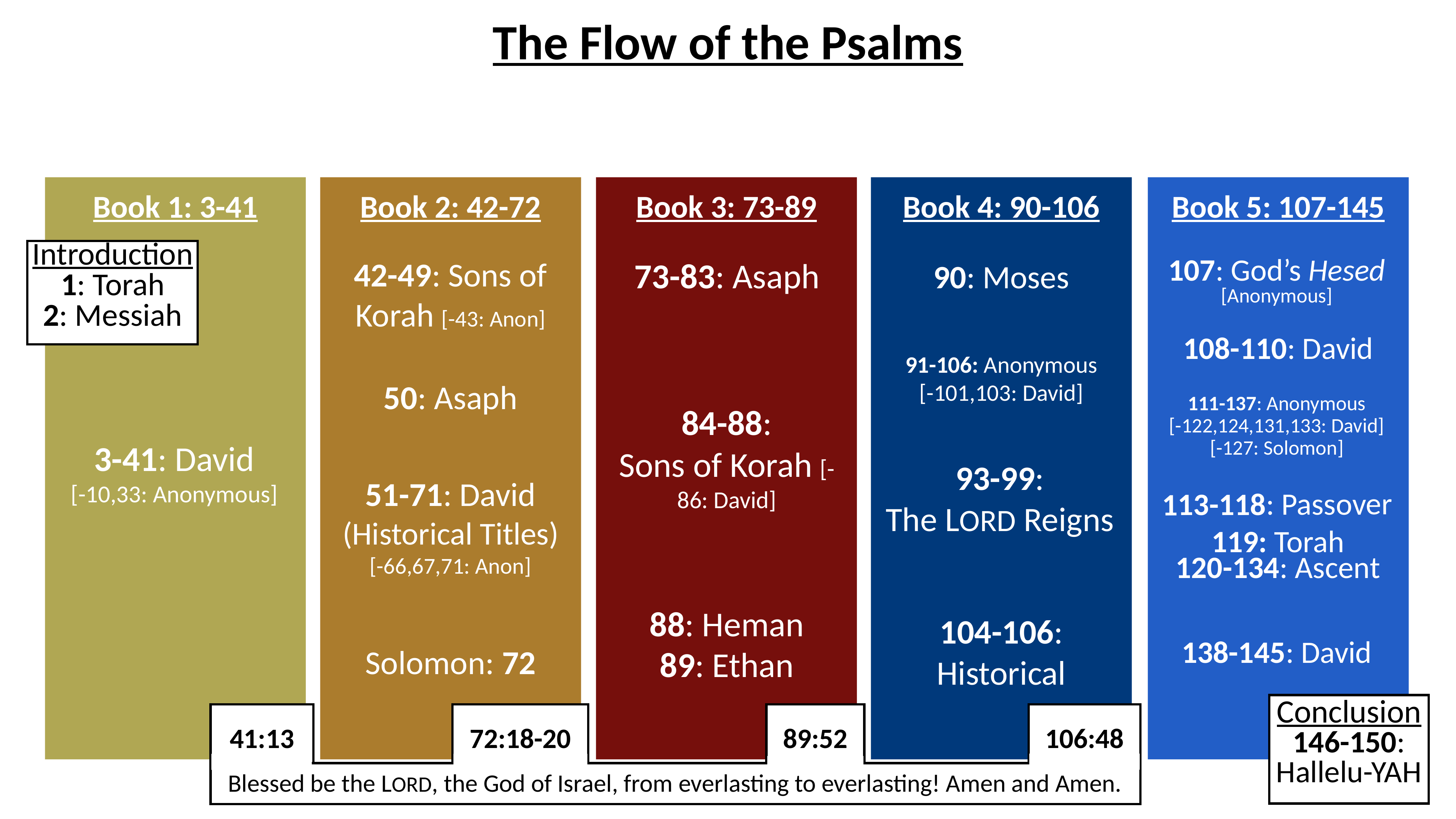

The Flow of the Psalms

Book 1: 3-41

Book 2: 42-72

Book 3: 73-89

Book 4: 90-106

Book 5: 107-145
Introduction
1: Torah
2: Messiah

42-49: Sons of Korah [-43: Anon]
50: Asaph
51-71: David (Historical Titles)
[-66,67,71: Anon]
Solomon: 72
73-83: Asaph
84-88:
Sons of Korah [-86: David]
88: Heman
89: Ethan
90: Moses
91-106: Anonymous
[-101,103: David]
93-99:
The LORD Reigns
104-106: Historical
107: God’s Hesed
[Anonymous]
108-110: David
111-137: Anonymous
[-122,124,131,133: David]
[-127: Solomon]
113-118: Passover
119: Torah
120-134: Ascent
138-145: David
3-41: David
[-10,33: Anonymous]
Conclusion
146-150: Hallelu-YAH

41:13
72:18-20
89:52
106:48

Blessed be the LORD, the God of Israel, from everlasting to everlasting! Amen and Amen.